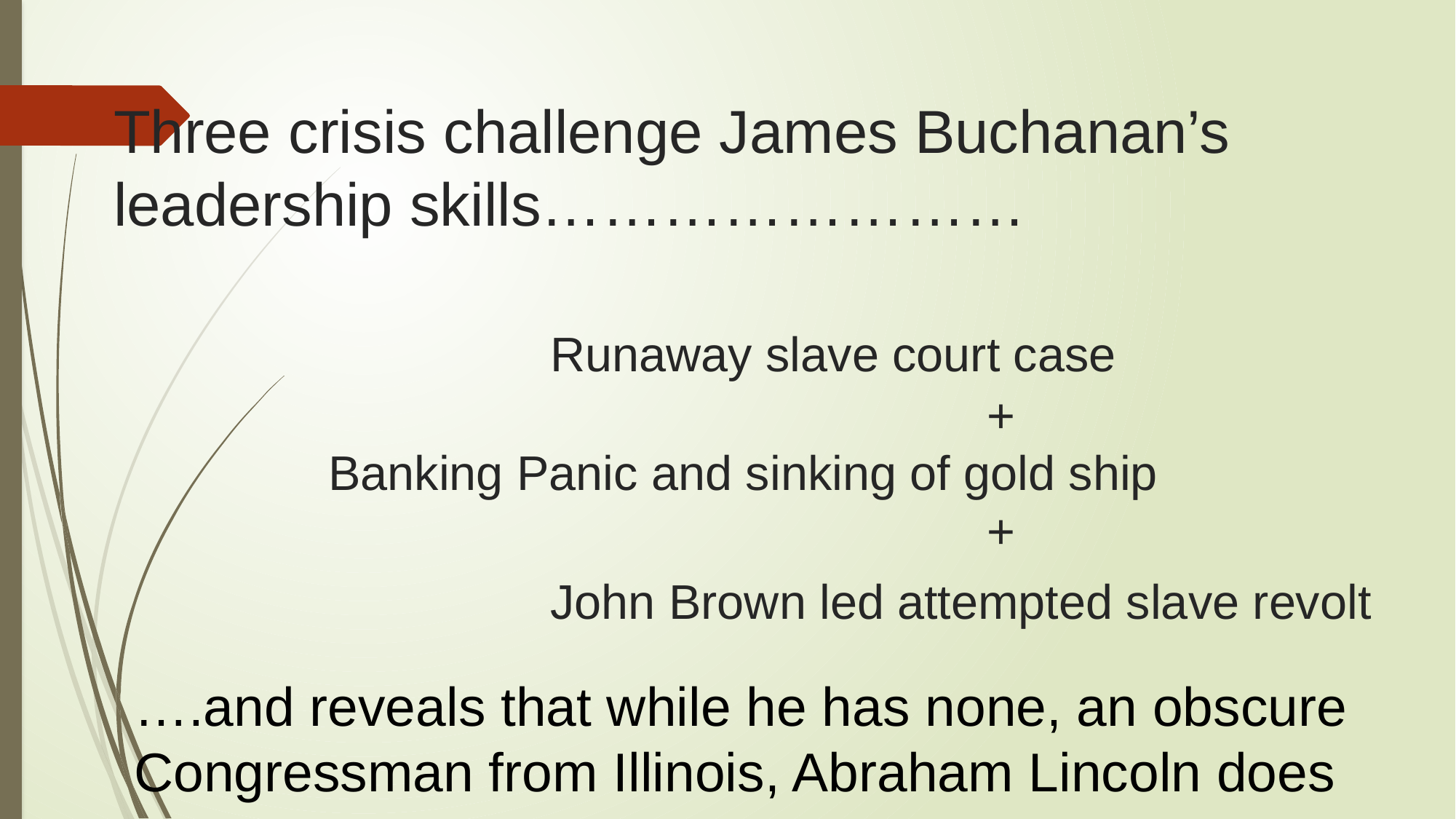

# Three crisis challenge James Buchanan’s leadership skills…………………… Runaway slave court case + Banking Panic and sinking of gold ship + John Brown led attempted slave revolt
….and reveals that while he has none, an obscure
Congressman from Illinois, Abraham Lincoln does